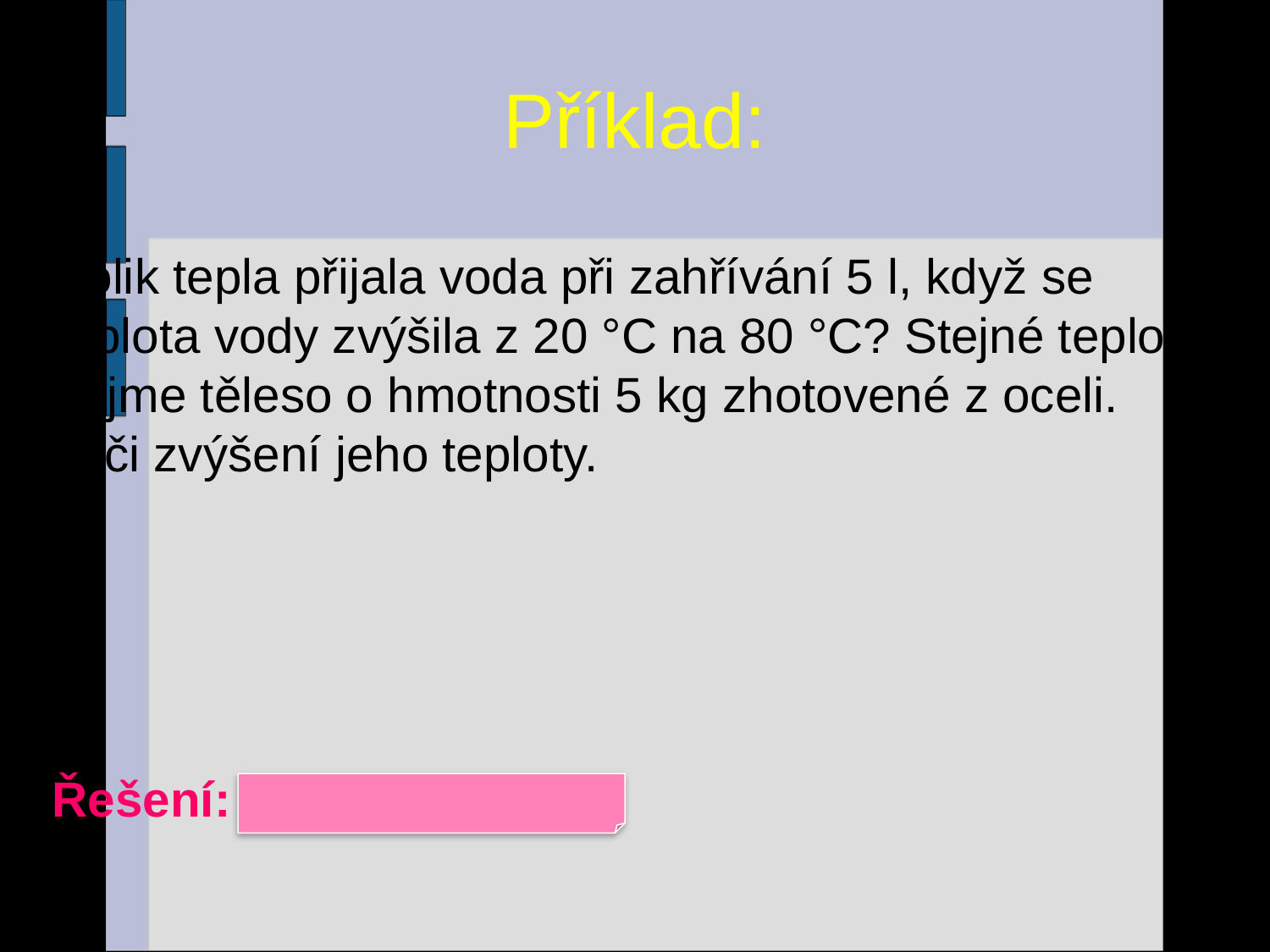

# Příklad:
Kolik tepla přijala voda při zahřívání 5 l, když se teplota vody zvýšila z 20 °C na 80 °C? Stejné teplo přijme těleso o hmotnosti 5 kg zhotovené z oceli. Urči zvýšení jeho teploty.

Řešení: 1,26 MJ, 570 °C

22